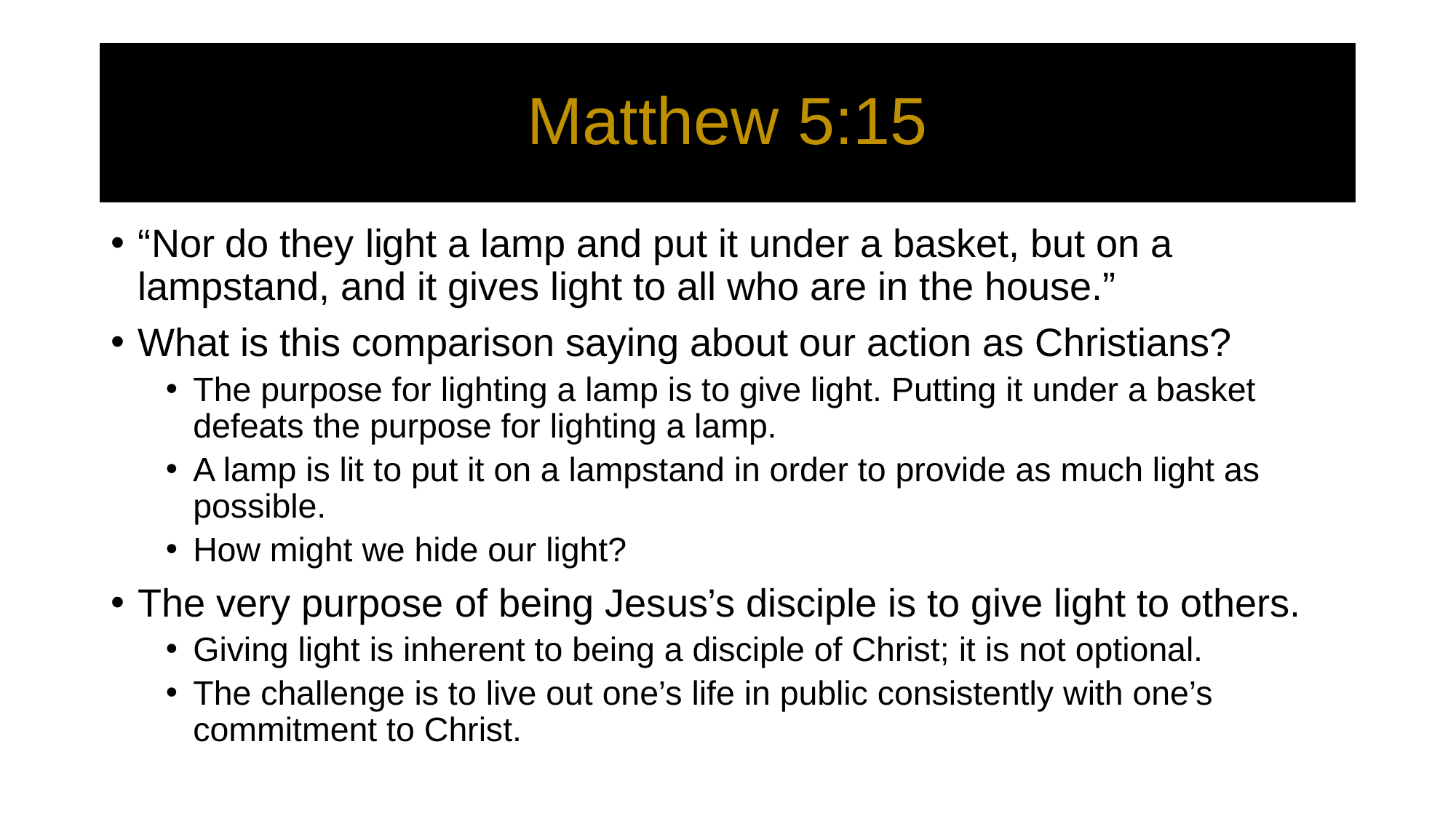

# Matthew 5:15
“Nor do they light a lamp and put it under a basket, but on a lampstand, and it gives light to all who are in the house.”
What is this comparison saying about our action as Christians?
The purpose for lighting a lamp is to give light. Putting it under a basket defeats the purpose for lighting a lamp.
A lamp is lit to put it on a lampstand in order to provide as much light as possible.
How might we hide our light?
The very purpose of being Jesus’s disciple is to give light to others.
Giving light is inherent to being a disciple of Christ; it is not optional.
The challenge is to live out one’s life in public consistently with one’s commitment to Christ.